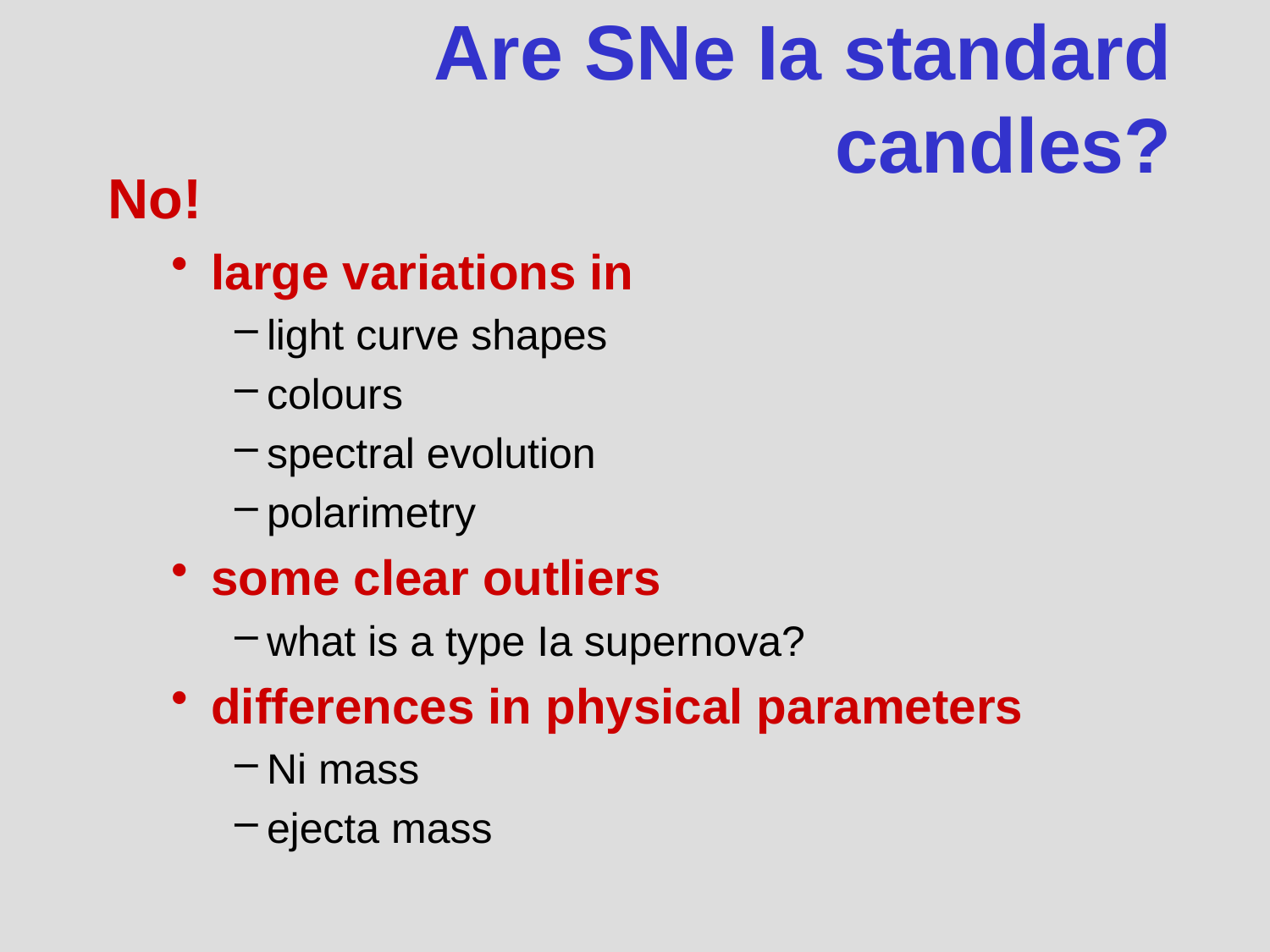

# Are SNe Ia standard candles?
No!
large variations in
light curve shapes
colours
spectral evolution
polarimetry
some clear outliers
what is a type Ia supernova?
differences in physical parameters
Ni mass
ejecta mass